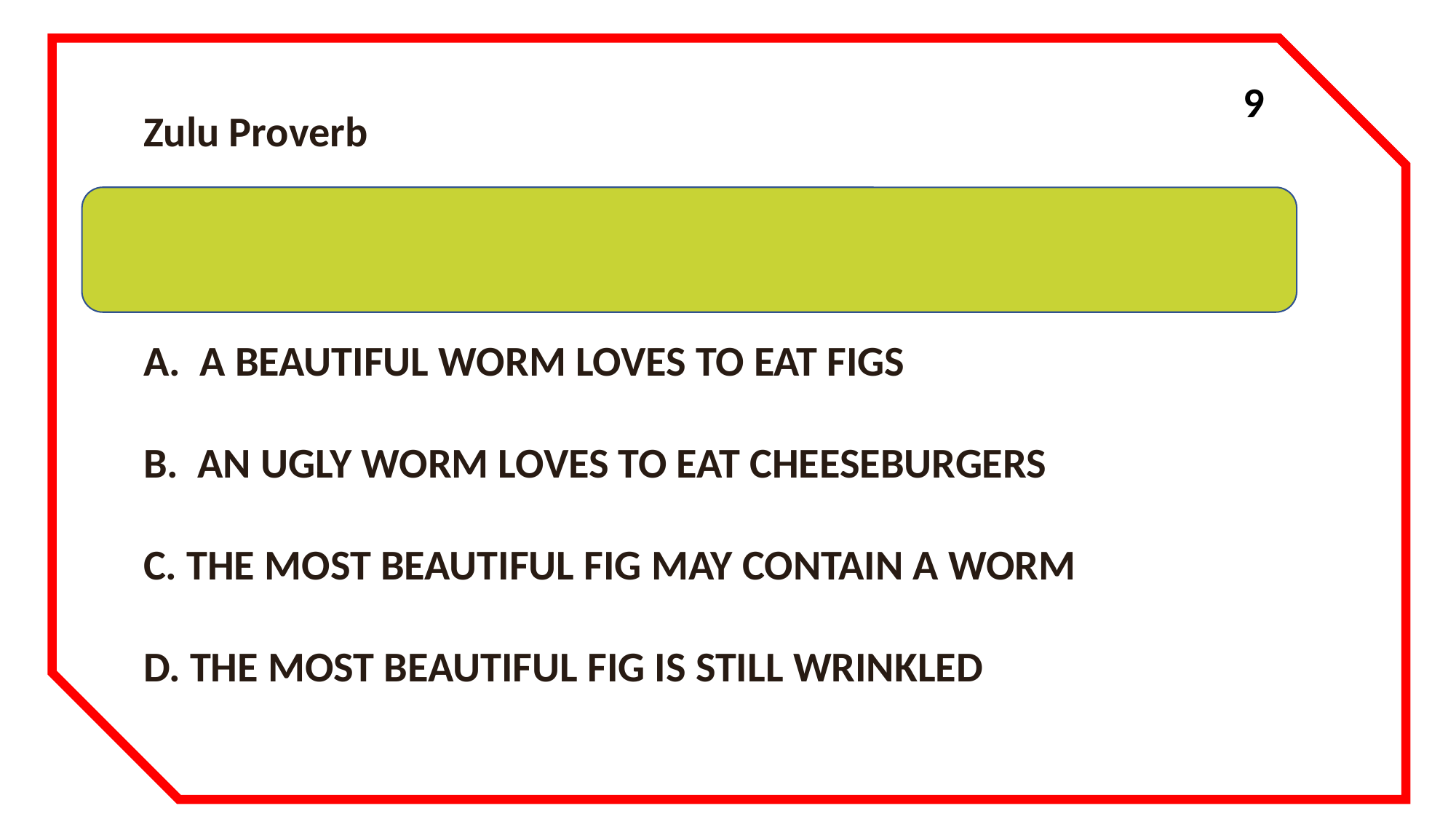

Zulu Proverb
C  Meaning: Nothing in the world is totally perfect.

A.  A BEAUTIFUL WORM LOVES TO EAT FIGS

B.  AN UGLY WORM LOVES TO EAT CHEESEBURGERS

C. THE MOST BEAUTIFUL FIG MAY CONTAIN A WORM

D. THE MOST BEAUTIFUL FIG IS STILL WRINKLED
9